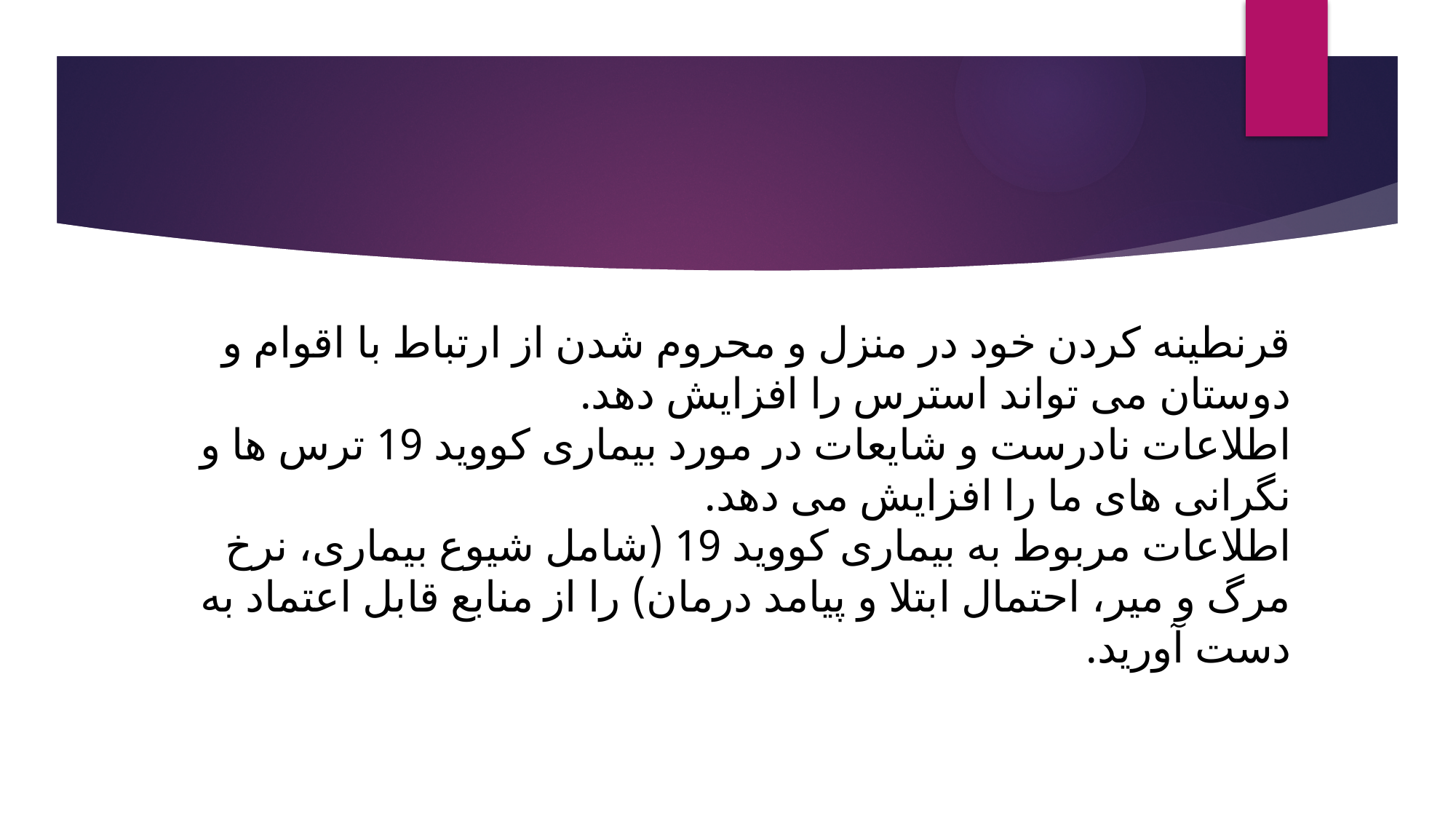

# قرنطینه کردن خود در منزل و محروم شدن از ارتباط با اقوام و دوستان می تواند استرس را افزایش دهد. اطلاعات نادرست و شایعات در مورد بیماری کووید 19 ترس ها و نگرانی های ما را افزایش می دهد. اطلاعات مربوط به بیماری کووید 19 (شامل شیوع بیماری، نرخ مرگ و میر، احتمال ابتلا و پیامد درمان) را از منابع قابل اعتماد به دست آورید.